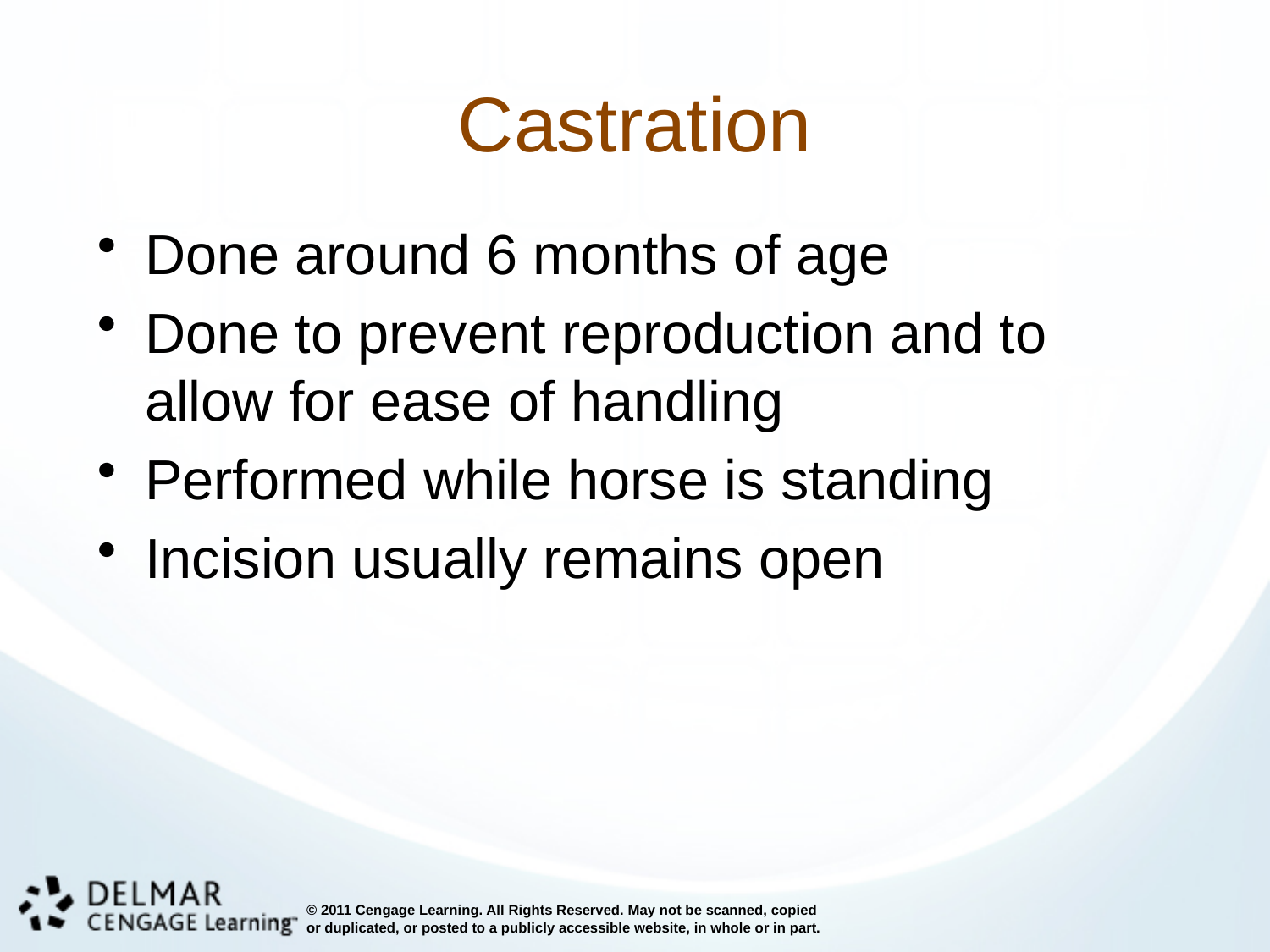

# Castration
Done around 6 months of age
Done to prevent reproduction and to allow for ease of handling
Performed while horse is standing
Incision usually remains open